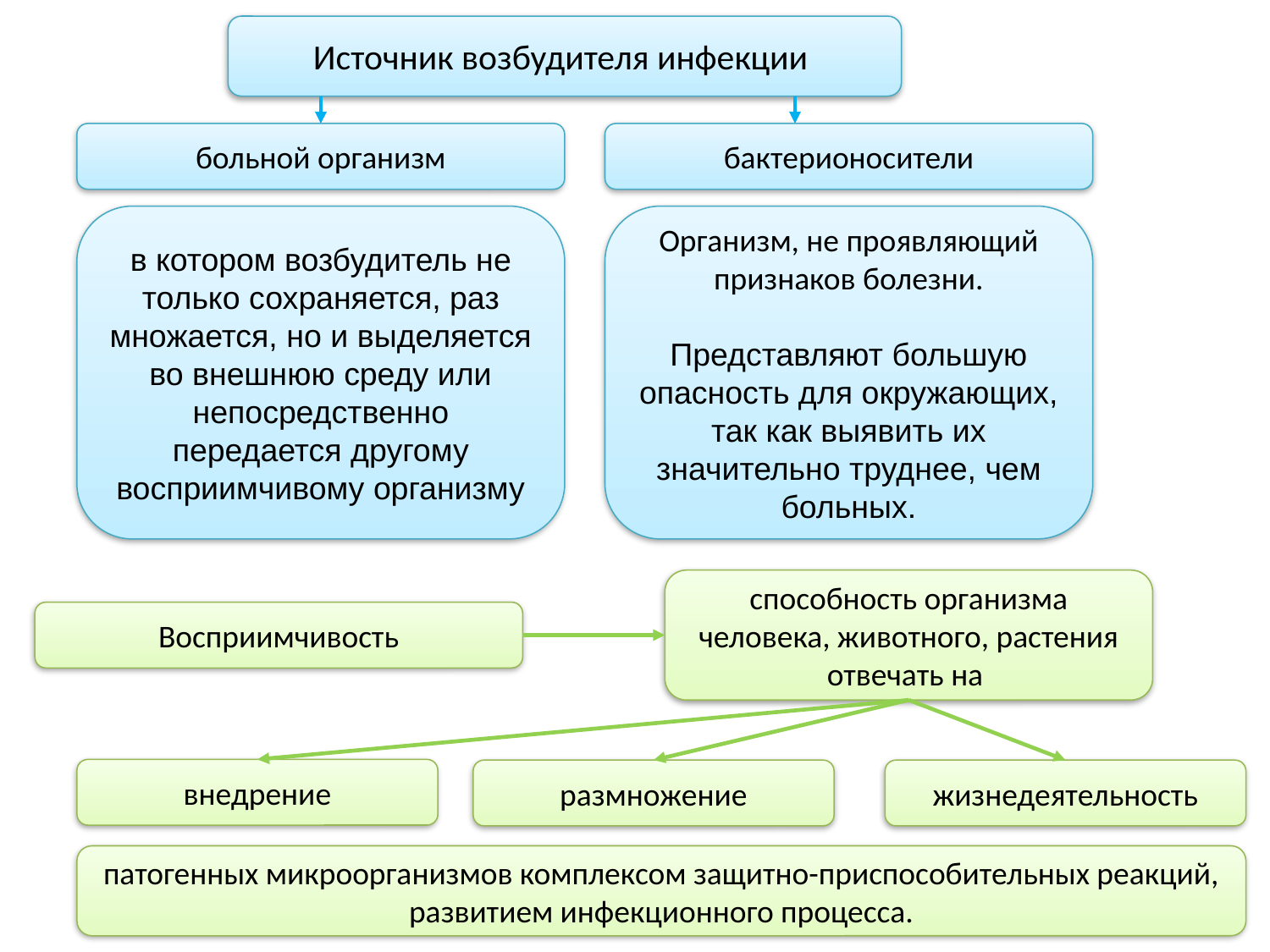

Источник возбудителя инфекции
больной организм
бактерионосители
в котором возбудитель не только сохраняется, раз­множается, но и выделяется во внешнюю среду или непосредственно передается другому восприимчивому организму
Организм, не проявляющий признаков болезни.

Представляют большую опасность для окружающих, так как выявить их значительно труднее, чем больных.
способность организма человека, животного, растения отвечать на
Восприимчивость
внедрение
размножение
жизнедеятельность
патогенных микроорганизмов комплексом защитно-приспособительных реакций, развитием инфекционного процесса.